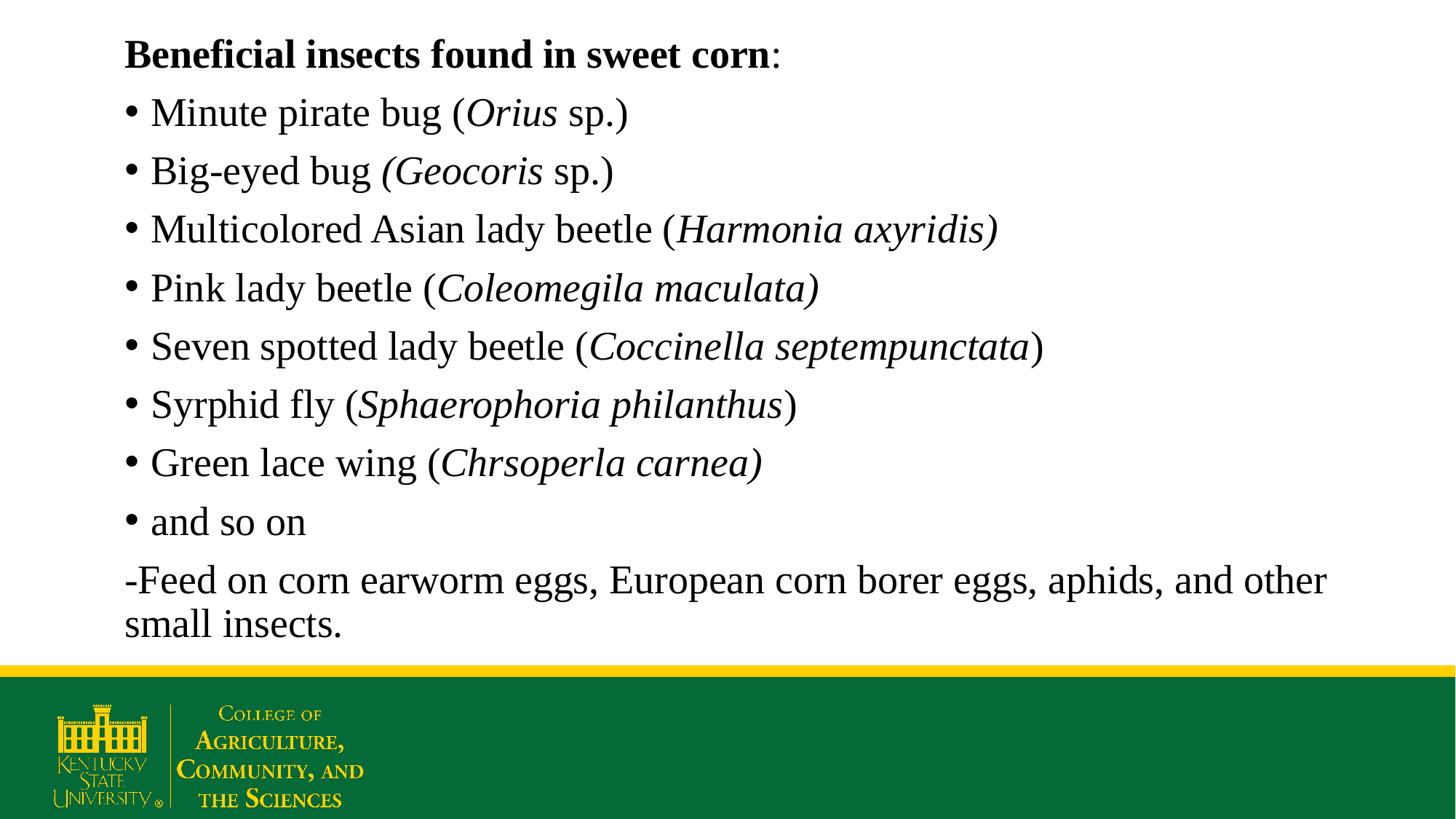

Beneficial insects found in sweet corn:
Minute pirate bug (Orius sp.)
Big-eyed bug (Geocoris sp.)
Multicolored Asian lady beetle (Harmonia axyridis)
Pink lady beetle (Coleomegila maculata)
Seven spotted lady beetle (Coccinella septempunctata)
Syrphid fly (Sphaerophoria philanthus)
Green lace wing (Chrsoperla carnea)
and so on
-Feed on corn earworm eggs, European corn borer eggs, aphids, and other small insects.